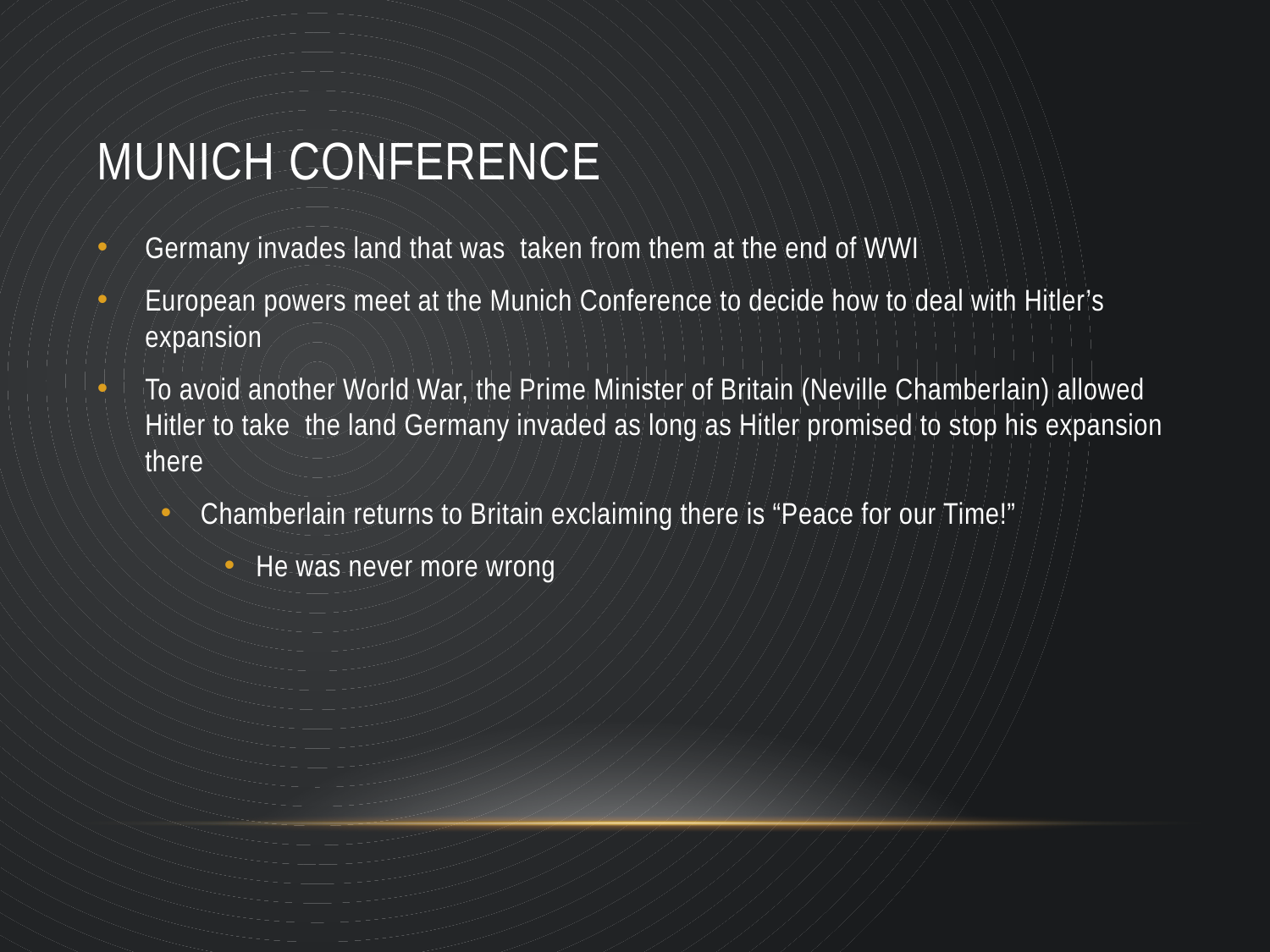

# Munich Conference
Germany invades land that was  taken from them at the end of WWI
European powers meet at the Munich Conference to decide how to deal with Hitler’s expansion
To avoid another World War, the Prime Minister of Britain (Neville Chamberlain) allowed Hitler to take  the land Germany invaded as long as Hitler promised to stop his expansion there
Chamberlain returns to Britain exclaiming there is “Peace for our Time!”
He was never more wrong